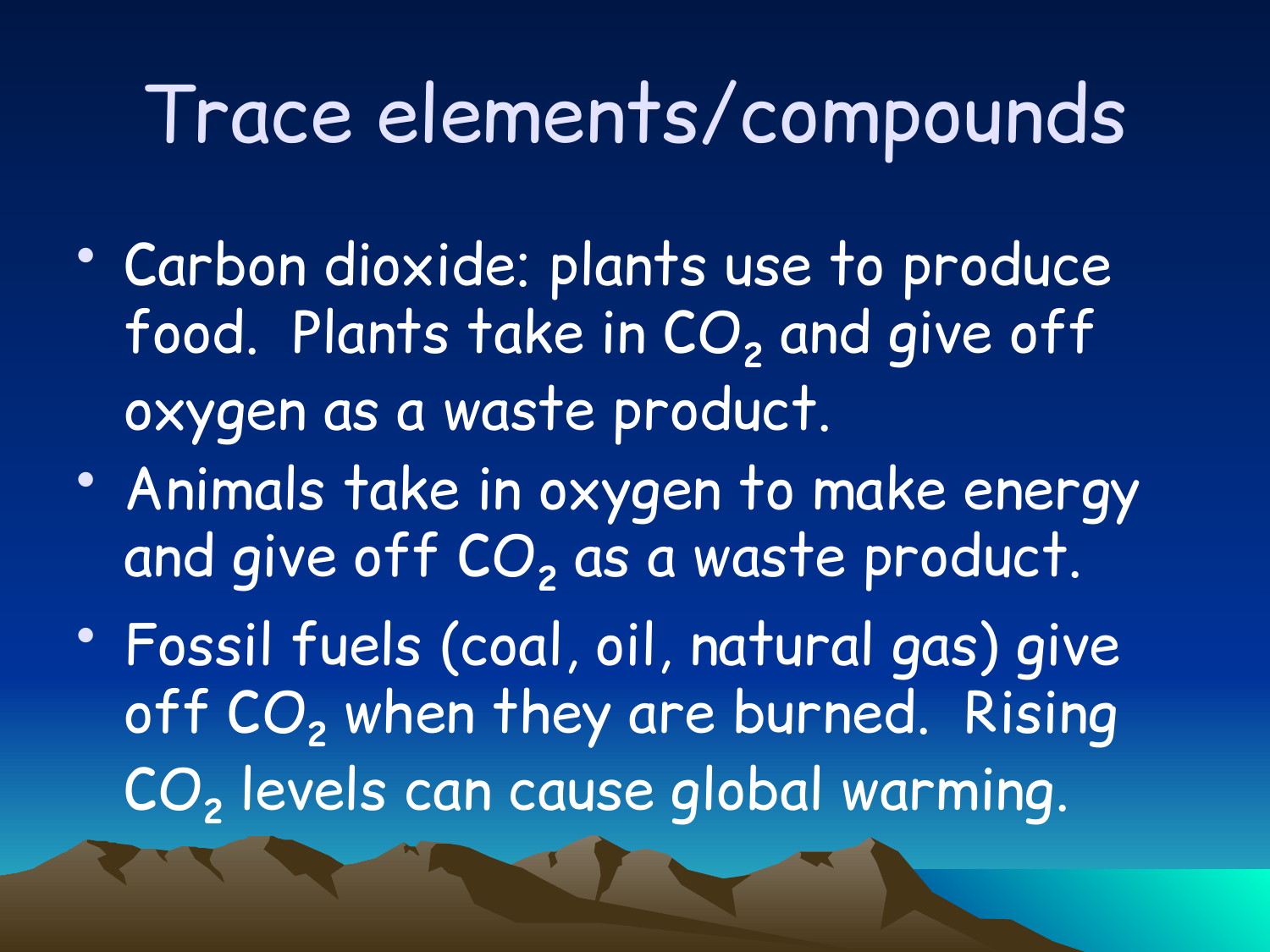

# Trace elements/compounds
Carbon dioxide: plants use to produce food.  Plants take in CO2 and give off oxygen as a waste product.
Animals take in oxygen to make energy and give off CO2 as a waste product.
Fossil fuels (coal, oil, natural gas) give off CO2 when they are burned.  Rising CO2 levels can cause global warming.